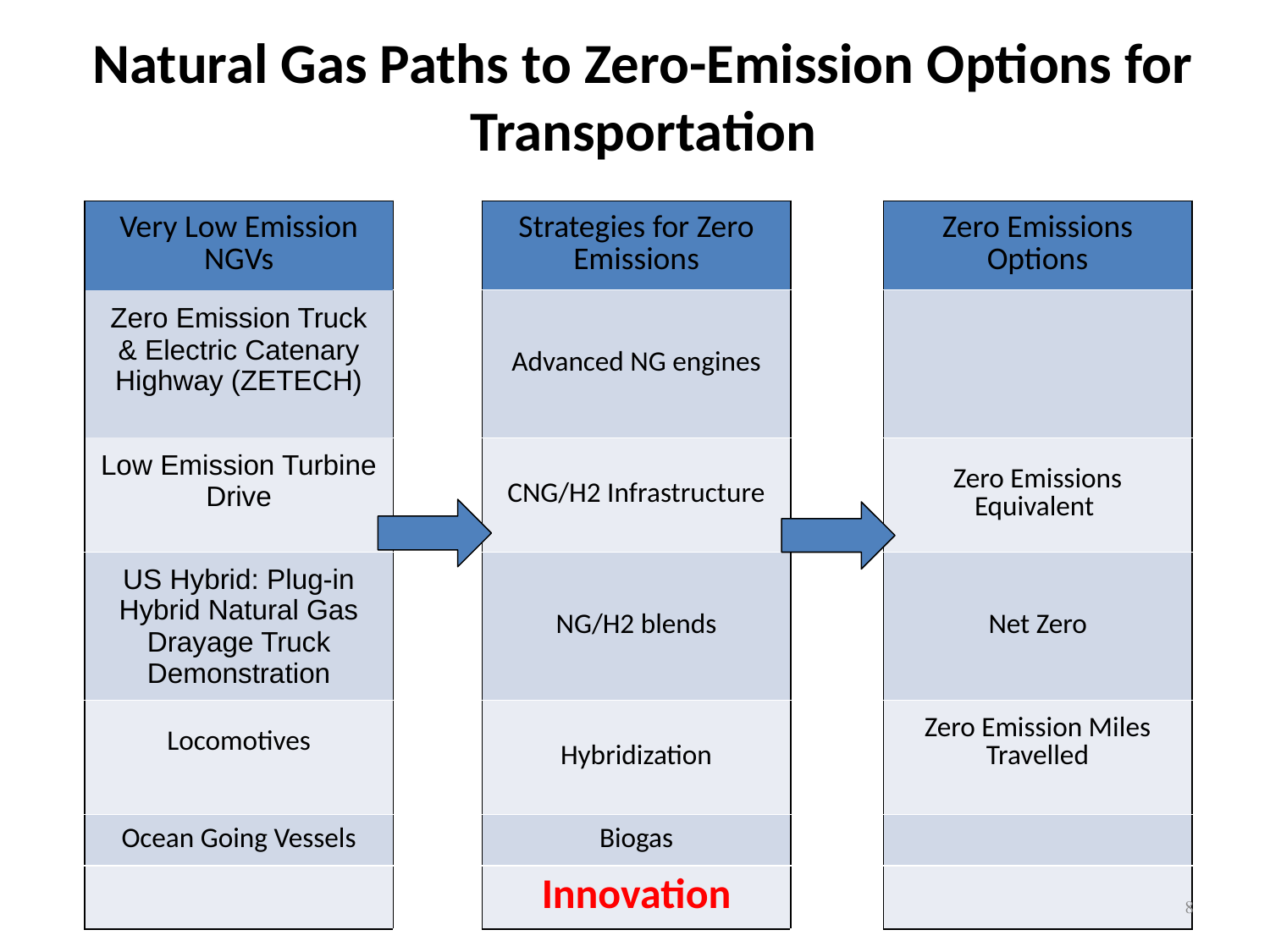

# Natural Gas Paths to Zero-Emission Options for Transportation
| Very Low Emission NGVs |  | Strategies for Zero Emissions |  | Zero Emissions Options |
| --- | --- | --- | --- | --- |
| Zero Emission Truck & Electric Catenary Highway (ZETECH) |  | Advanced NG engines |  |  |
| Low Emission Turbine Drive |  | CNG/H2 Infrastructure |  | Zero Emissions Equivalent |
| US Hybrid: Plug-in Hybrid Natural Gas Drayage Truck Demonstration |  | NG/H2 blends |  | Net Zero |
| Locomotives |  | Hybridization |  | Zero Emission Miles Travelled |
| Ocean Going Vessels |  | Biogas |  |  |
|  |  | Innovation |  |  |

8